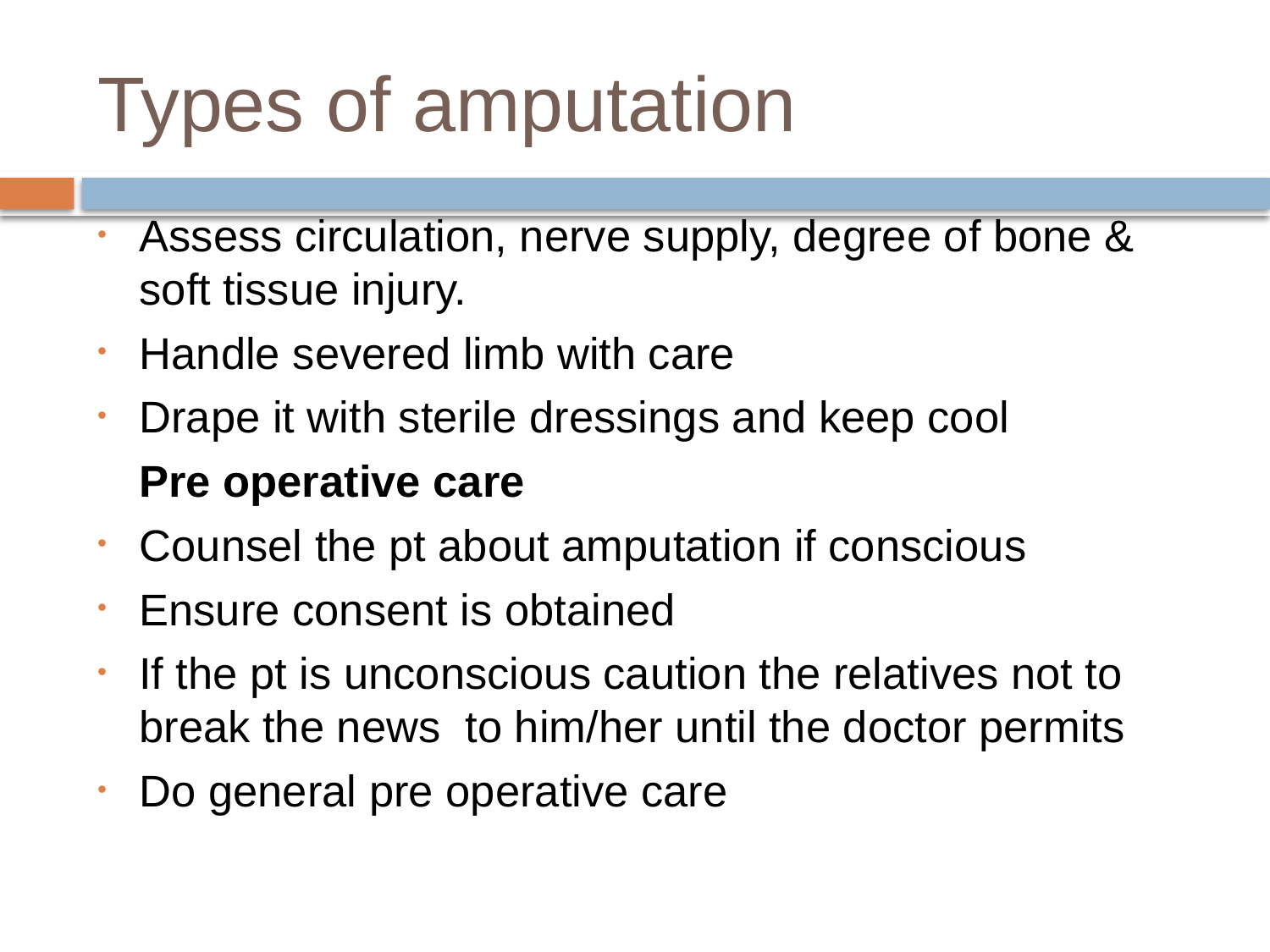

# Types of amputation
Assess circulation, nerve supply, degree of bone & soft tissue injury.
Handle severed limb with care
Drape it with sterile dressings and keep cool
	Pre operative care
Counsel the pt about amputation if conscious
Ensure consent is obtained
If the pt is unconscious caution the relatives not to break the news  to him/her until the doctor permits
Do general pre operative care